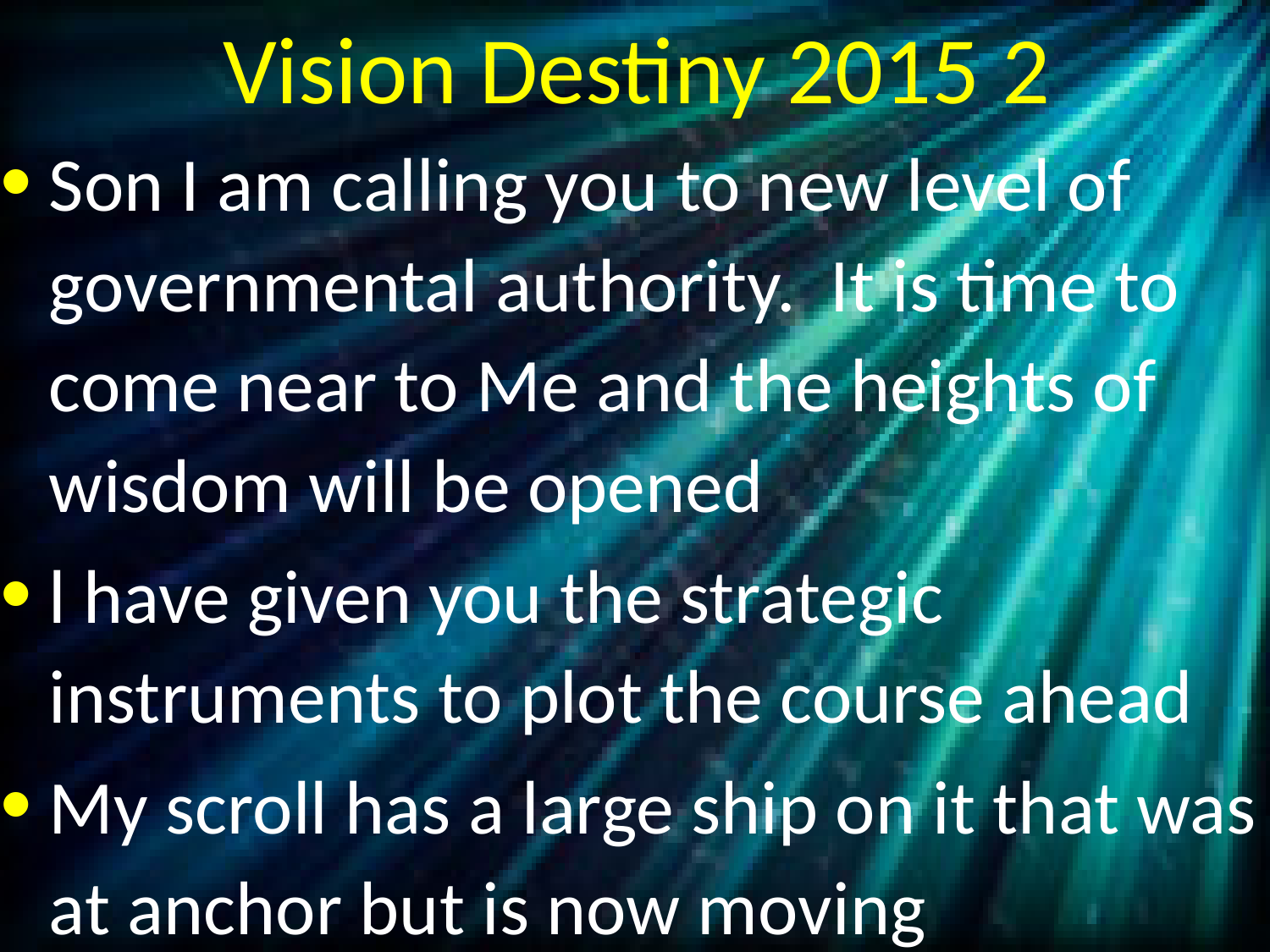

# Vision Destiny 2015 2
Son I am calling you to new level of governmental authority.  It is time to come near to Me and the heights of wisdom will be opened
l have given you the strategic instruments to plot the course ahead
My scroll has a large ship on it that was at anchor but is now moving